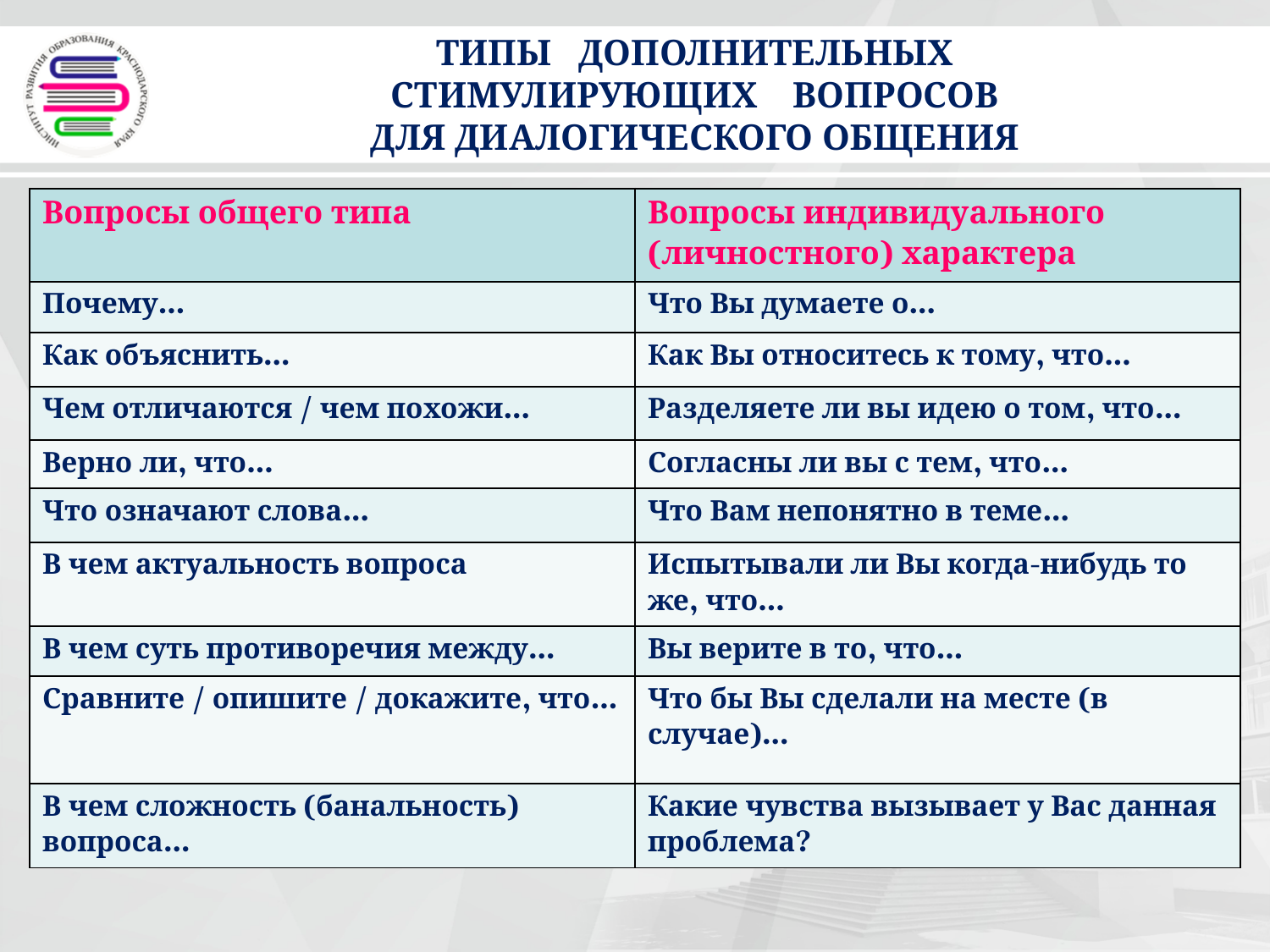

# ТИПЫ   ДОПОЛНИТЕЛЬНЫХ СТИМУлирующих    вопросов для диалогического общения
| Вопросы общего типа | Вопросы индивидуального (личностного) характера |
| --- | --- |
| Почему… | Что Вы думаете о… |
| Как объяснить… | Как Вы относитесь к тому, что… |
| Чем отличаются / чем похожи… | Разделяете ли вы идею о том, что… |
| Верно ли, что… | Согласны ли вы с тем, что… |
| Что означают слова… | Что Вам непонятно в теме… |
| В чем актуальность вопроса | Испытывали ли Вы когда-нибудь то же, что… |
| В чем суть противоречия между… | Вы верите в то, что… |
| Сравните / опишите / докажите, что… | Что бы Вы сделали на месте (в случае)… |
| В чем сложность (банальность) вопроса… | Какие чувства вызывает у Вас данная проблема? |